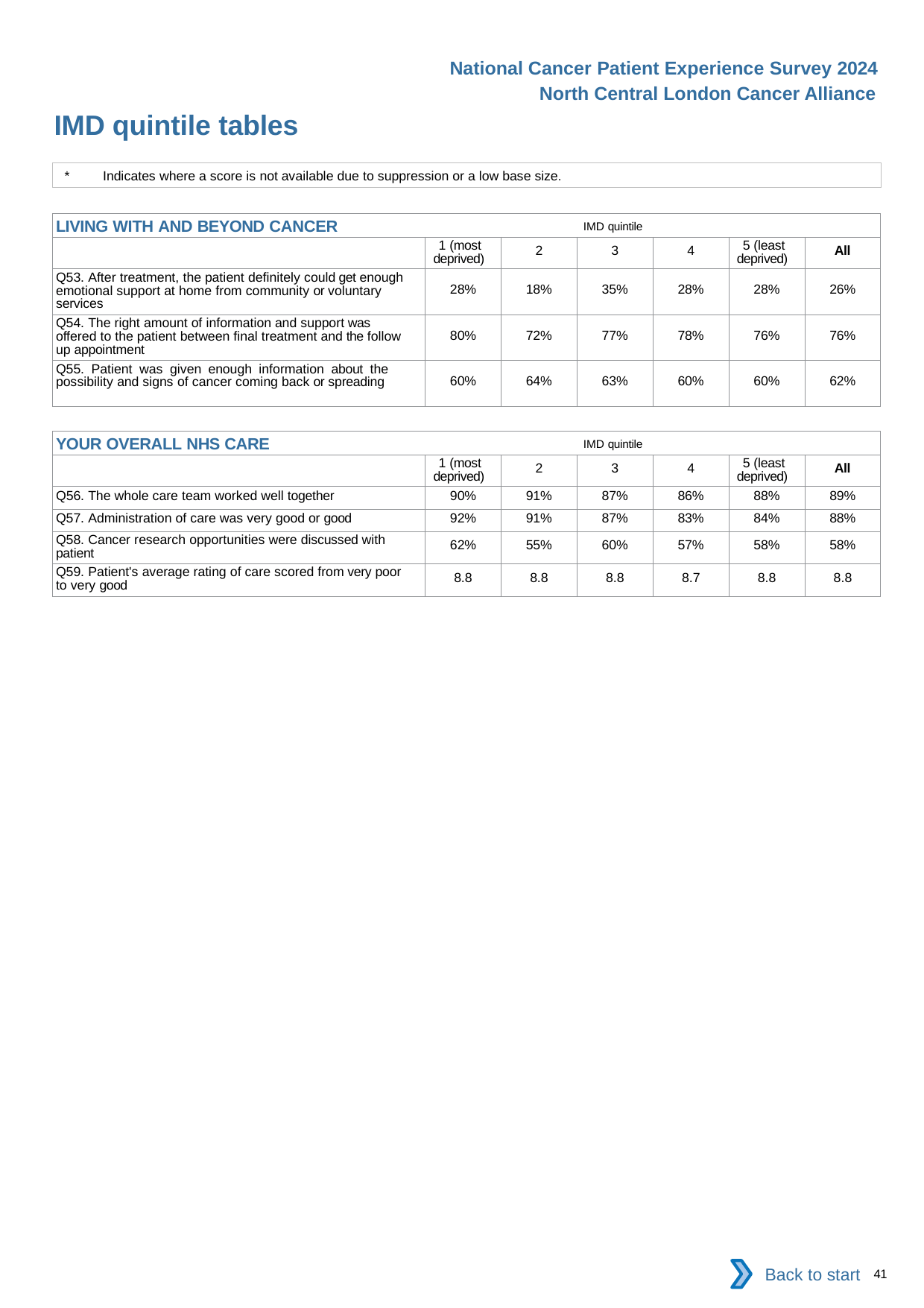

National Cancer Patient Experience Survey 2024
North Central London Cancer Alliance
IMD quintile tables
*	Indicates where a score is not available due to suppression or a low base size.
| LIVING WITH AND BEYOND CANCER IMD quintile |  |  |  |  |  |  |
| --- | --- | --- | --- | --- | --- | --- |
|  | 1 (most deprived) | 2 | 3 | 4 | 5 (least deprived) | All |
| Q53. After treatment, the patient definitely could get enough emotional support at home from community or voluntary services | 28% | 18% | 35% | 28% | 28% | 26% |
| Q54. The right amount of information and support was offered to the patient between final treatment and the follow up appointment | 80% | 72% | 77% | 78% | 76% | 76% |
| Q55. Patient was given enough information about the possibility and signs of cancer coming back or spreading | 60% | 64% | 63% | 60% | 60% | 62% |
| YOUR OVERALL NHS CARE IMD quintile |  |  |  |  |  |  |
| --- | --- | --- | --- | --- | --- | --- |
|  | 1 (most deprived) | 2 | 3 | 4 | 5 (least deprived) | All |
| Q56. The whole care team worked well together | 90% | 91% | 87% | 86% | 88% | 89% |
| Q57. Administration of care was very good or good | 92% | 91% | 87% | 83% | 84% | 88% |
| Q58. Cancer research opportunities were discussed with patient | 62% | 55% | 60% | 57% | 58% | 58% |
| Q59. Patient's average rating of care scored from very poor to very good | 8.8 | 8.8 | 8.8 | 8.7 | 8.8 | 8.8 |
Back to start

41